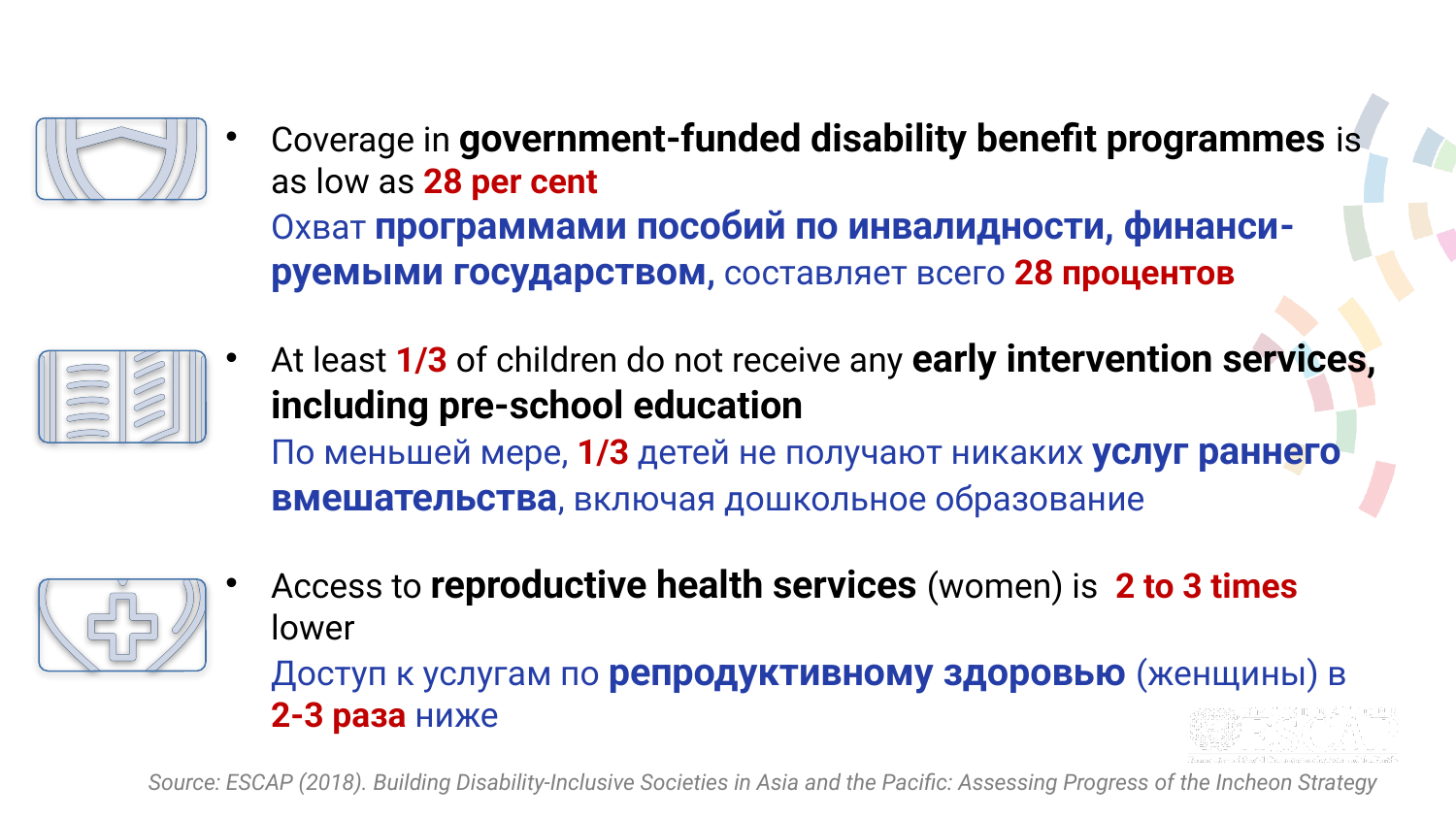

Coverage in government-funded disability benefit programmes is as low as 28 per cent
Охват программами пособий по инвалидности, финанси-руемыми государством, составляет всего 28 процентов

At least 1/3 of children do not receive any early intervention services, including pre-school education
По меньшей мере, 1/3 детей не получают никаких услуг раннего вмешательства, включая дошкольное образование

Access to reproductive health services (women) is  2 to 3 times lower
Доступ к услугам по репродуктивному здоровью (женщины) в 2-3 раза ниже

Source: ESCAP (2018). Building Disability-Inclusive Societies in Asia and the Pacific: Assessing Progress of the Incheon Strategy